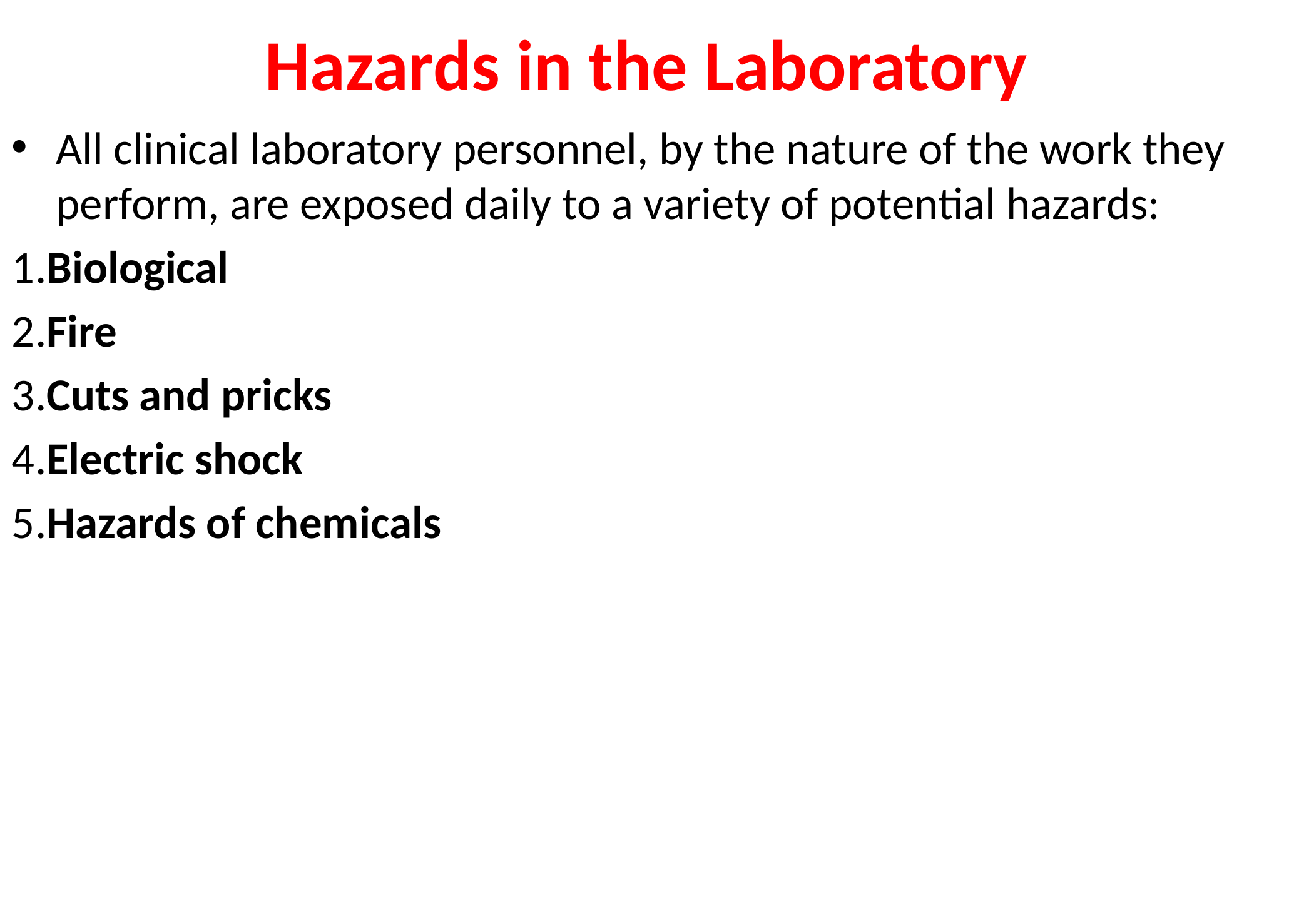

# Hazards in the Laboratory
All clinical laboratory personnel, by the nature of the work they perform, are exposed daily to a variety of potential hazards:
1.Biological
2.Fire
3.Cuts and pricks
4.Electric shock
5.Hazards of chemicals